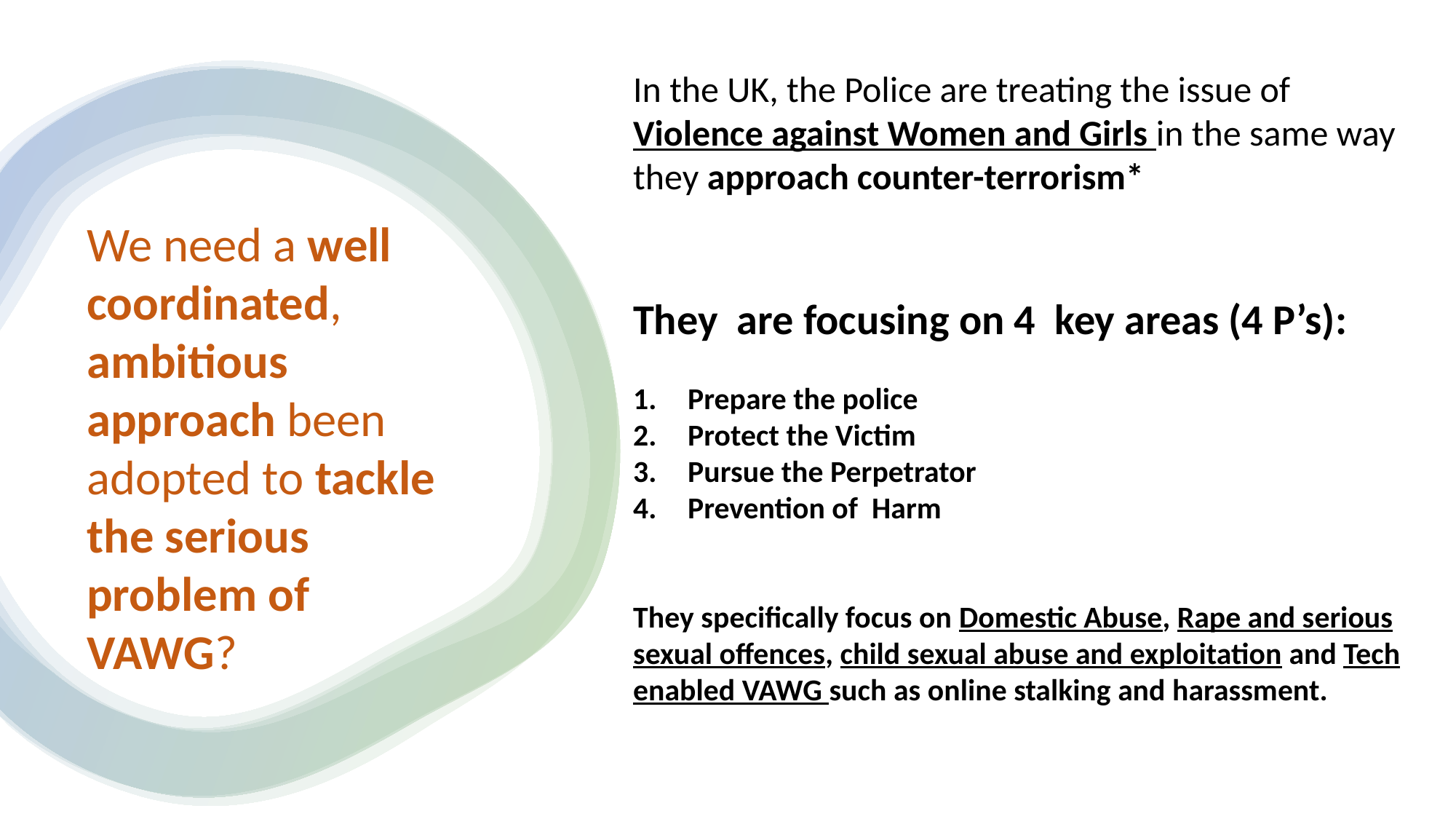

In the UK, the Police are treating the issue of Violence against Women and Girls in the same way they approach counter-terrorism*

They  are focusing on 4  key areas (4 P’s):

Prepare the police
Protect the Victim
Pursue the Perpetrator
Prevention of  Harm

They specifically focus on Domestic Abuse, Rape and serious sexual offences, child sexual abuse and exploitation and Tech enabled VAWG such as online stalking and harassment.

*Adapted from: https://news.npcc.police.uk/releases/police-chiefs-adopt-a-counter-terror-approach-to-tackling-violence-against-women-and-girls
We need a well coordinated, ambitious approach been adopted to tackle the serious problem of VAWG?